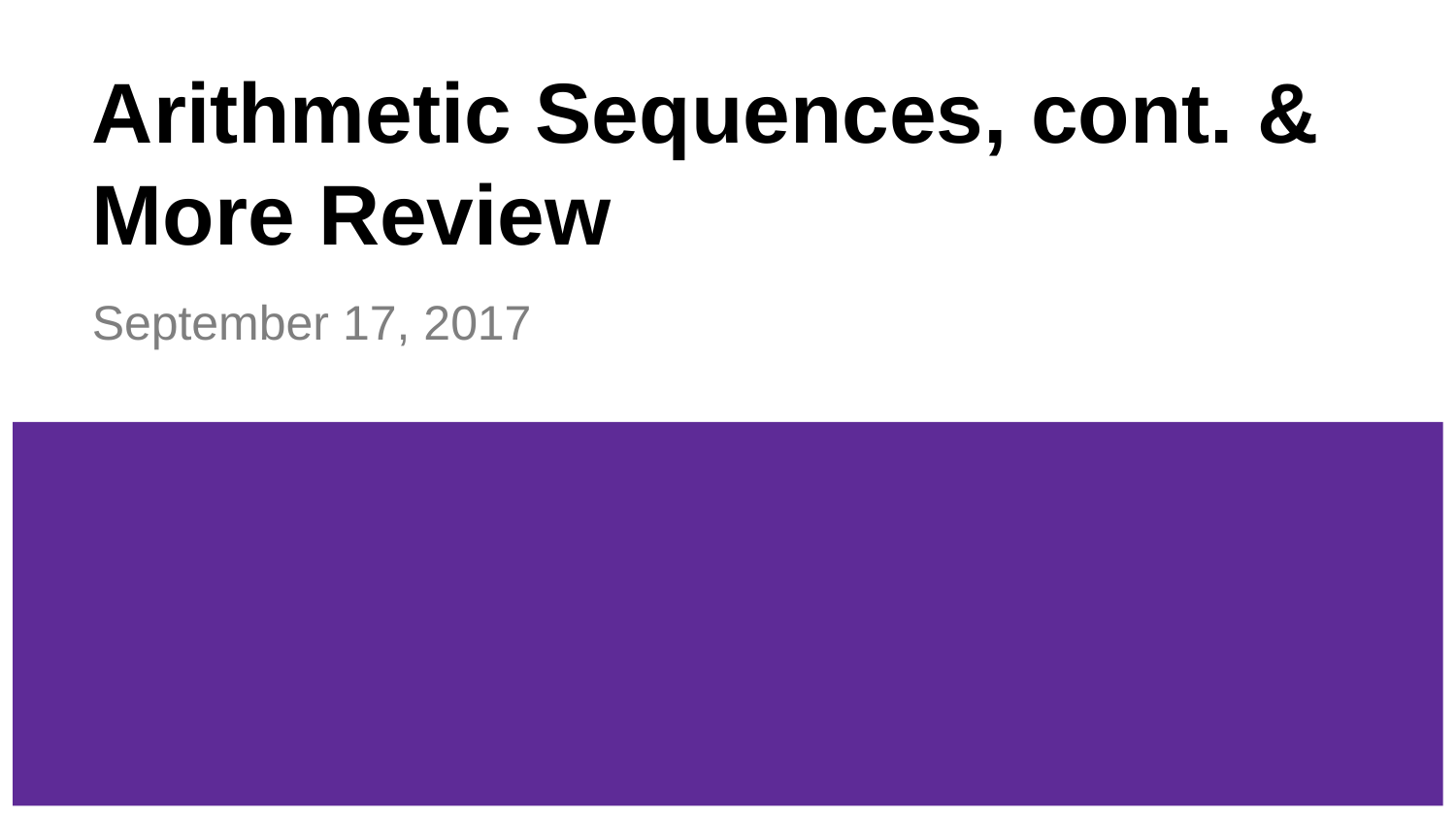

# Arithmetic Sequences, cont. & More Review
September 17, 2017